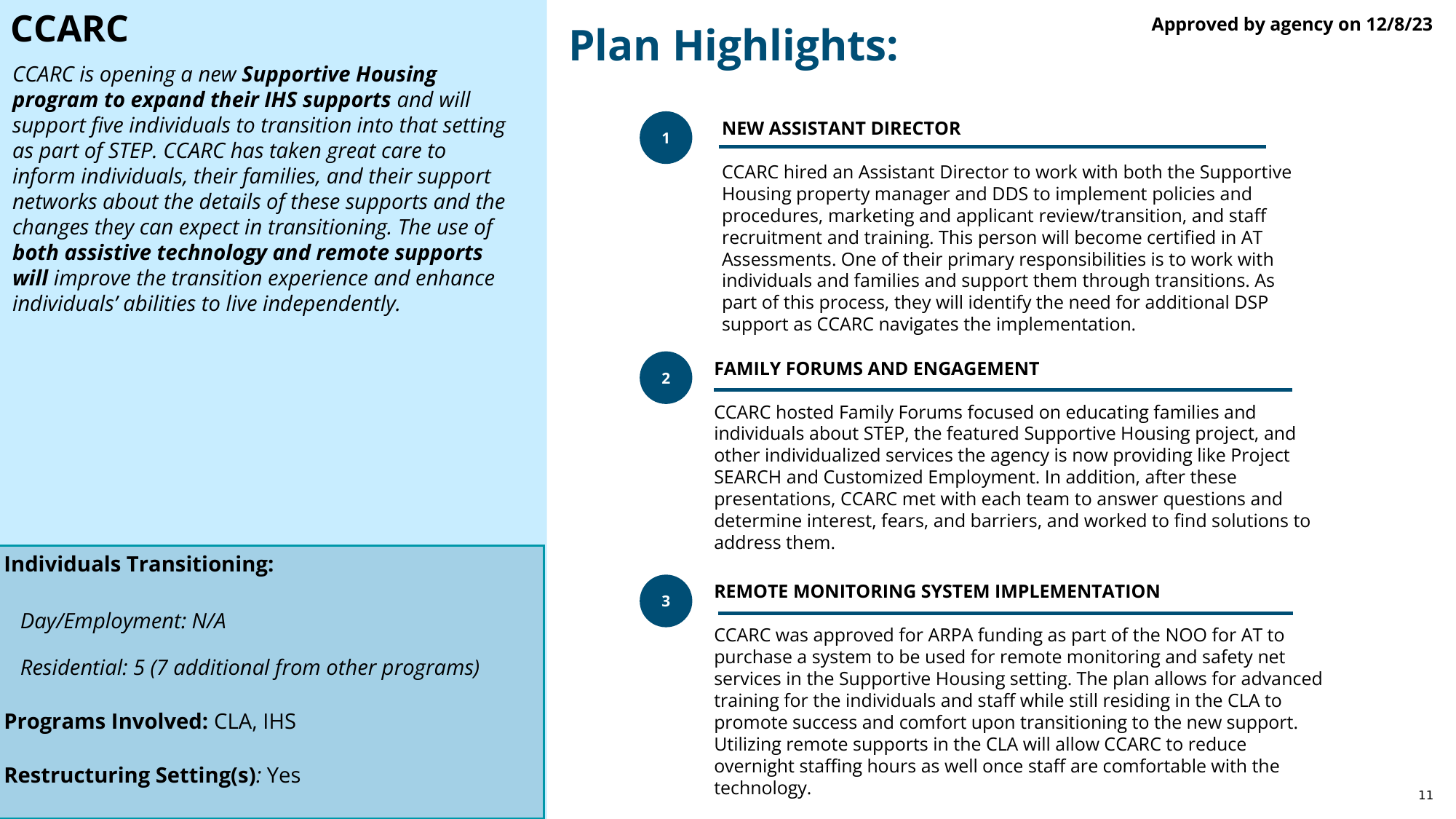

CCARC

Approved by agency on 12/8/23
Plan Highlights:
# CCARC is opening a new Supportive Housing program to expand their IHS supports and will support five individuals to transition into that setting as part of STEP. CCARC has taken great care to inform individuals, their families, and their support networks about the details of these supports and the changes they can expect in transitioning. The use of both assistive technology and remote supports will improve the transition experience and enhance individuals’ abilities to live independently.
1
New assistant Director

CCARC hired an Assistant Director to work with both the Supportive Housing property manager and DDS to implement policies and procedures, marketing and applicant review/transition, and staff recruitment and training. This person will become certified in AT Assessments. One of their primary responsibilities is to work with individuals and families and support them through transitions. As part of this process, they will identify the need for additional DSP support as CCARC navigates the implementation.
2
Family forums and engagement

CCARC hosted Family Forums focused on educating families and individuals about STEP, the featured Supportive Housing project, and other individualized services the agency is now providing like Project SEARCH and Customized Employment. In addition, after these presentations, CCARC met with each team to answer questions and determine interest, fears, and barriers, and worked to find solutions to address them.

Individuals Transitioning:

   Day/Employment: N/A
   Residential: 5 (7 additional from other programs)
Programs Involved: CLA, IHS
Restructuring Setting(s): Yes
3
Remote monitoring system implementation

CCARC was approved for ARPA funding as part of the NOO for AT to purchase a system to be used for remote monitoring and safety net services in the Supportive Housing setting. The plan allows for advanced training for the individuals and staff while still residing in the CLA to promote success and comfort upon transitioning to the new support. Utilizing remote supports in the CLA will allow CCARC to reduce overnight staffing hours as well once staff are comfortable with the technology.